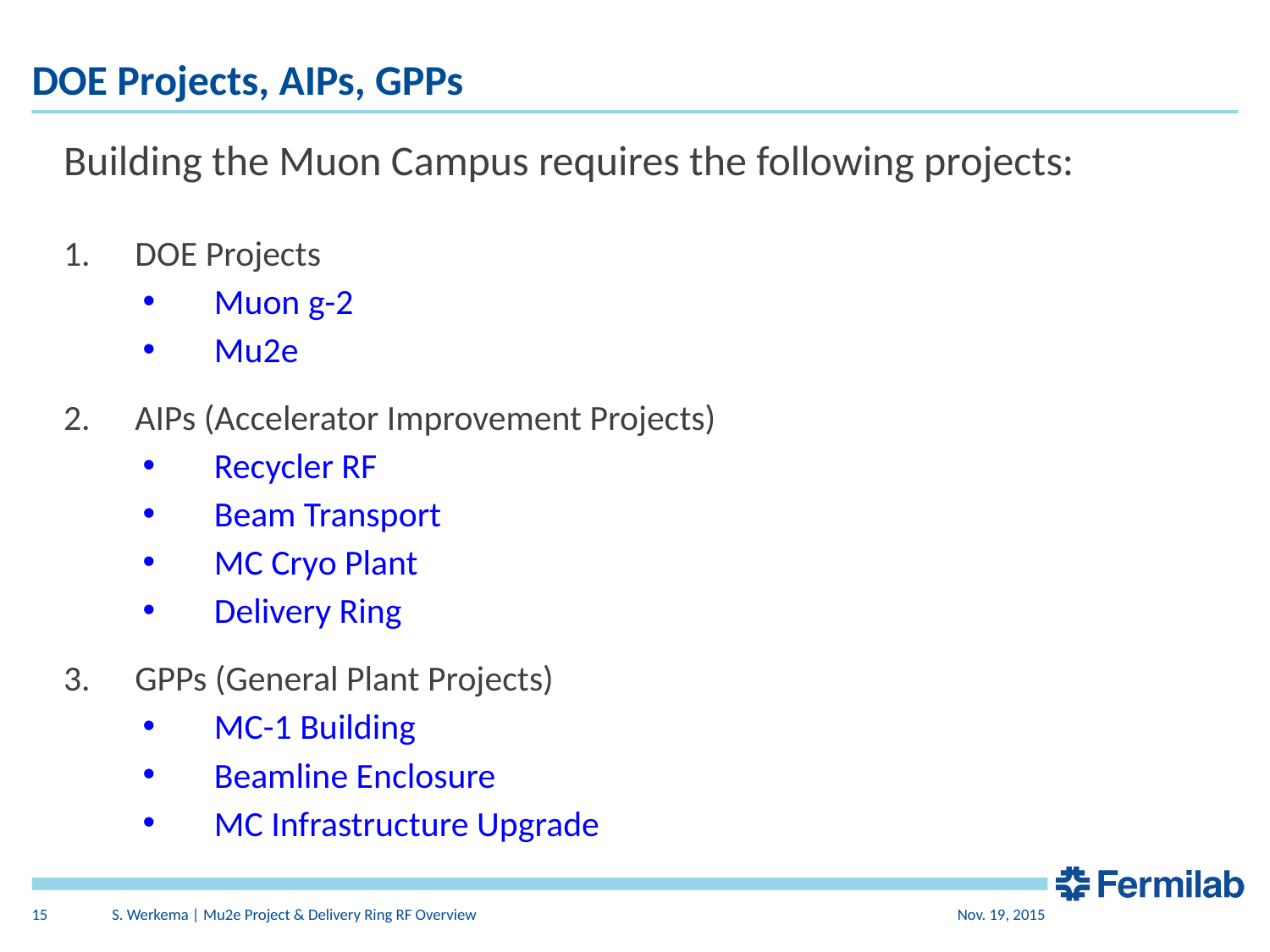

# DOE Projects, AIPs, GPPs
Building the Muon Campus requires the following projects:
DOE Projects
Muon g-2
Mu2e
AIPs (Accelerator Improvement Projects)
Recycler RF
Beam Transport
MC Cryo Plant
Delivery Ring
GPPs (General Plant Projects)
MC-1 Building
Beamline Enclosure
MC Infrastructure Upgrade
15
S. Werkema | Mu2e Project & Delivery Ring RF Overview
Nov. 19, 2015